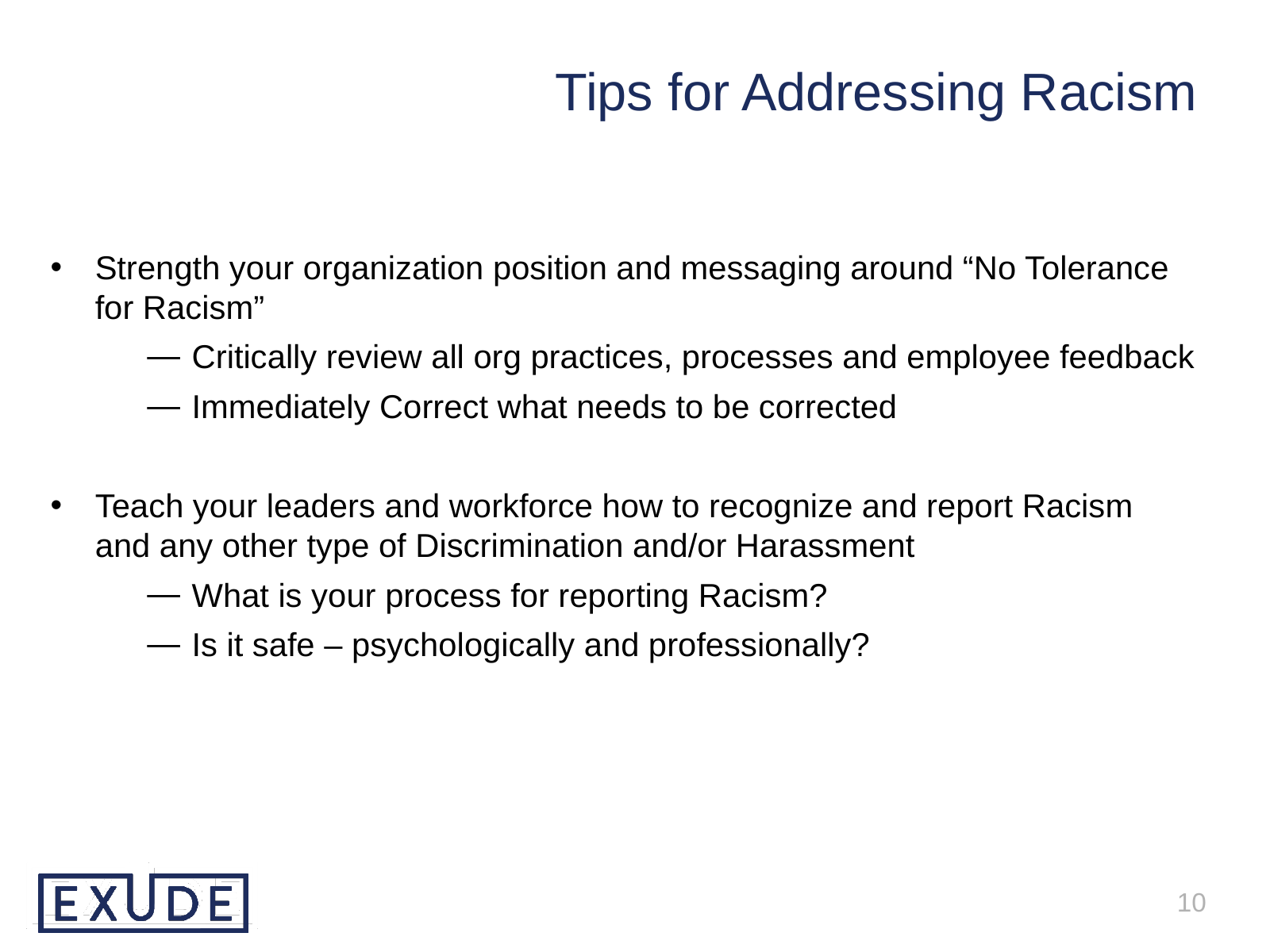

Tips for Addressing Racism
Strength your organization position and messaging around “No Tolerance for Racism”
Critically review all org practices, processes and employee feedback
Immediately Correct what needs to be corrected

Teach your leaders and workforce how to recognize and report Racism and any other type of Discrimination and/or Harassment
What is your process for reporting Racism?
Is it safe – psychologically and professionally?

10